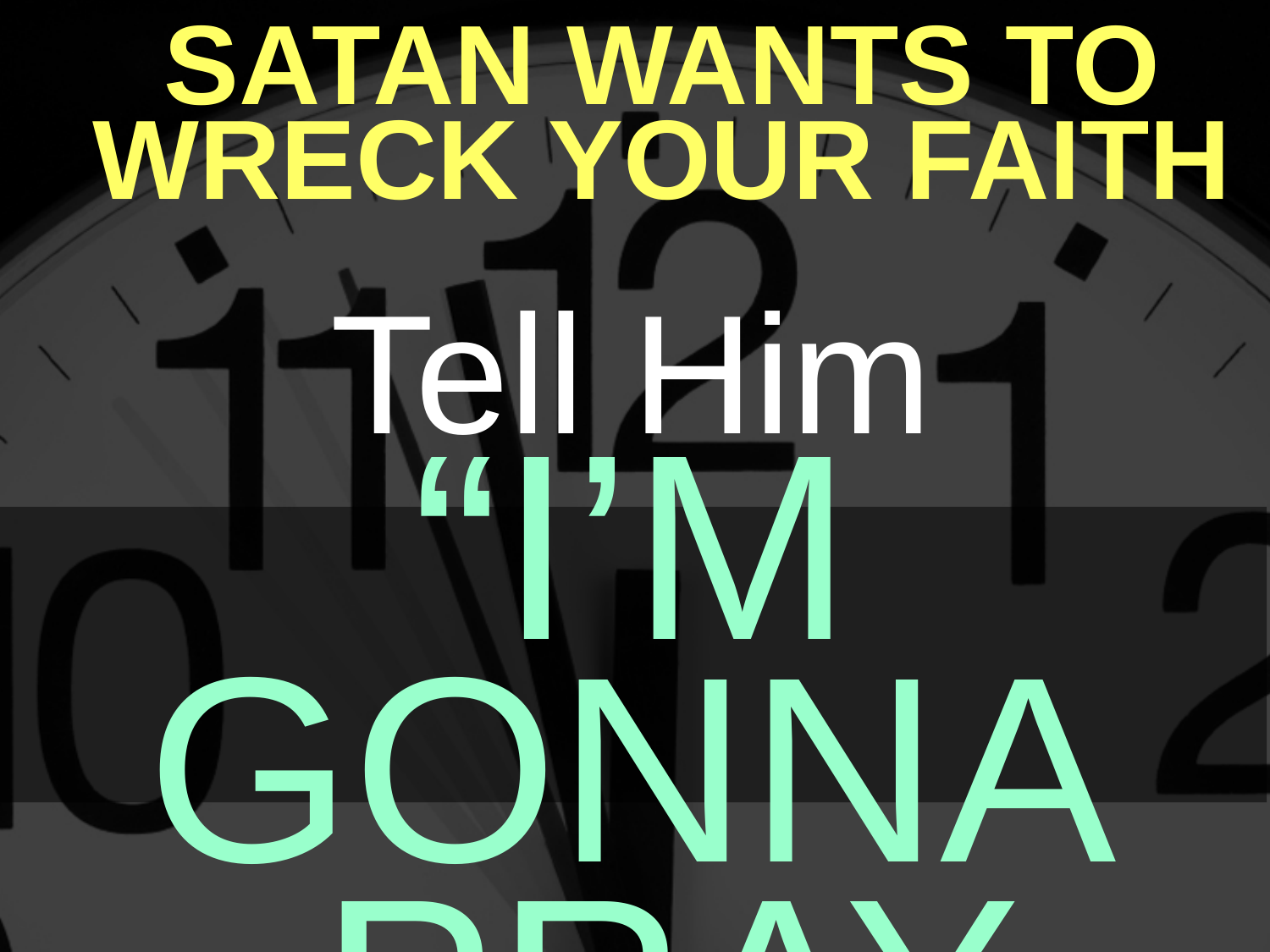

SATAN WANTS TO WRECK YOUR FAITH
Tell Him
“I’M GONNA
 PRAY UP!”